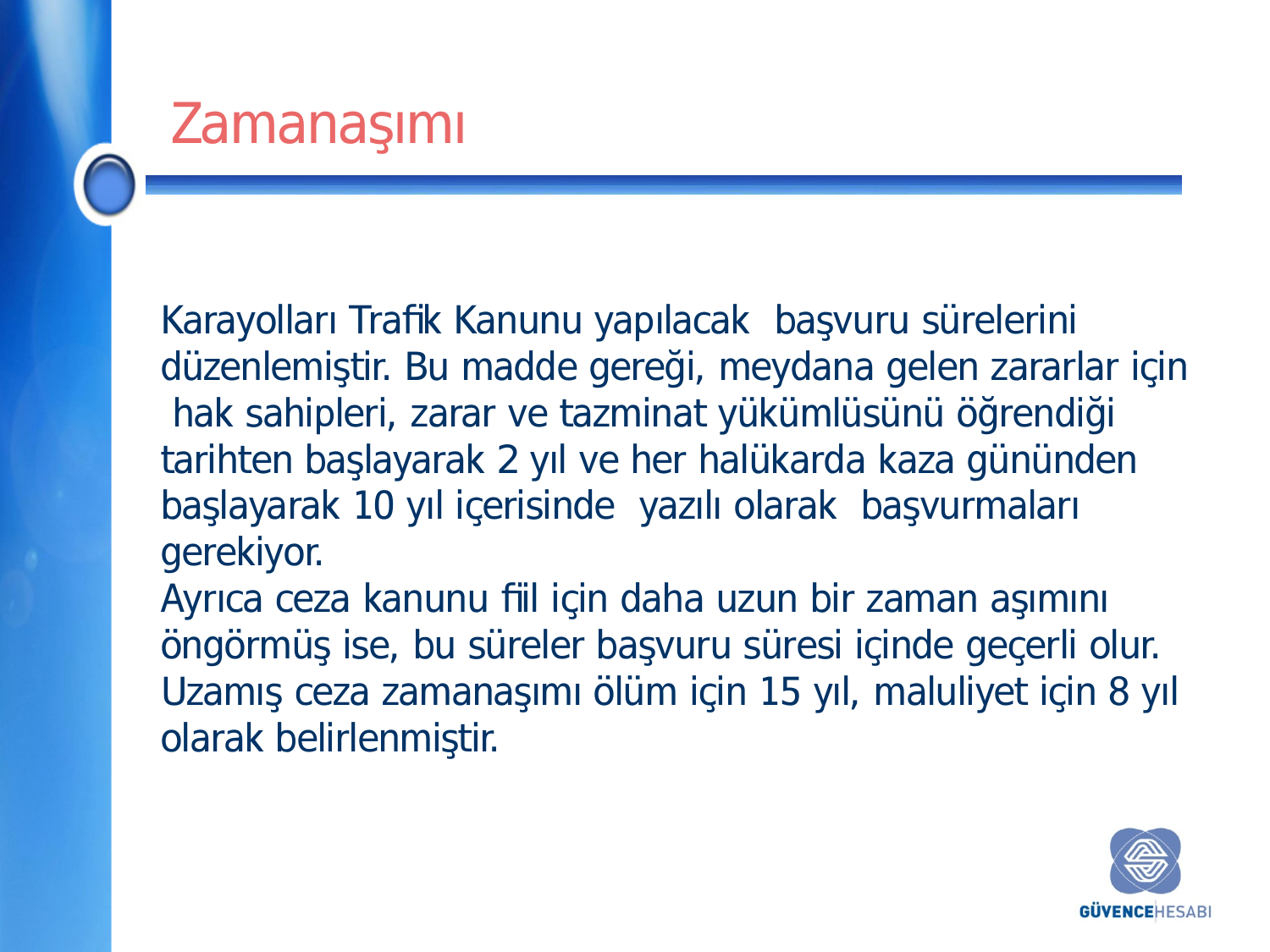

Zamanaşımı
Karayolları Trafik Kanunu yapılacak  başvuru sürelerini düzenlemiştir. Bu madde gereği, meydana gelen zararlar için  hak sahipleri, zarar ve tazminat yükümlüsünü öğrendiği tarihten başlayarak 2 yıl ve her halükarda kaza gününden başlayarak 10 yıl içerisinde  yazılı olarak  başvurmaları gerekiyor.
Ayrıca ceza kanunu fiil için daha uzun bir zaman aşımını öngörmüş ise, bu süreler başvuru süresi içinde geçerli olur.
Uzamış ceza zamanaşımı ölüm için 15 yıl, maluliyet için 8 yıl olarak belirlenmiştir.